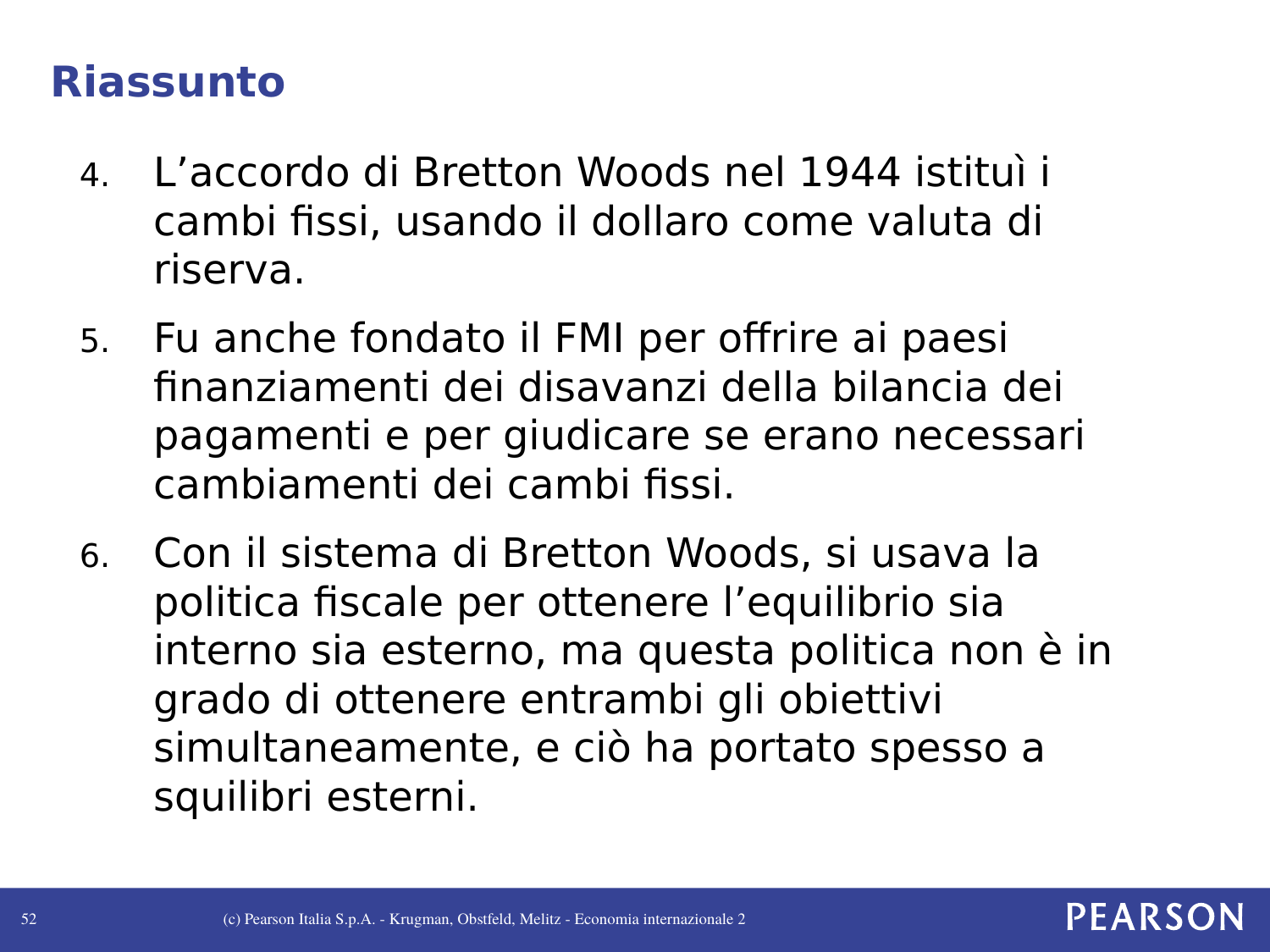

# Riassunto
L’accordo di Bretton Woods nel 1944 istituì i cambi fissi, usando il dollaro come valuta di riserva.
Fu anche fondato il FMI per offrire ai paesi finanziamenti dei disavanzi della bilancia dei pagamenti e per giudicare se erano necessari cambiamenti dei cambi fissi.
Con il sistema di Bretton Woods, si usava la politica fiscale per ottenere l’equilibrio sia interno sia esterno, ma questa politica non è in grado di ottenere entrambi gli obiettivi simultaneamente, e ciò ha portato spesso a squilibri esterni.
52
(c) Pearson Italia S.p.A. - Krugman, Obstfeld, Melitz - Economia internazionale 2